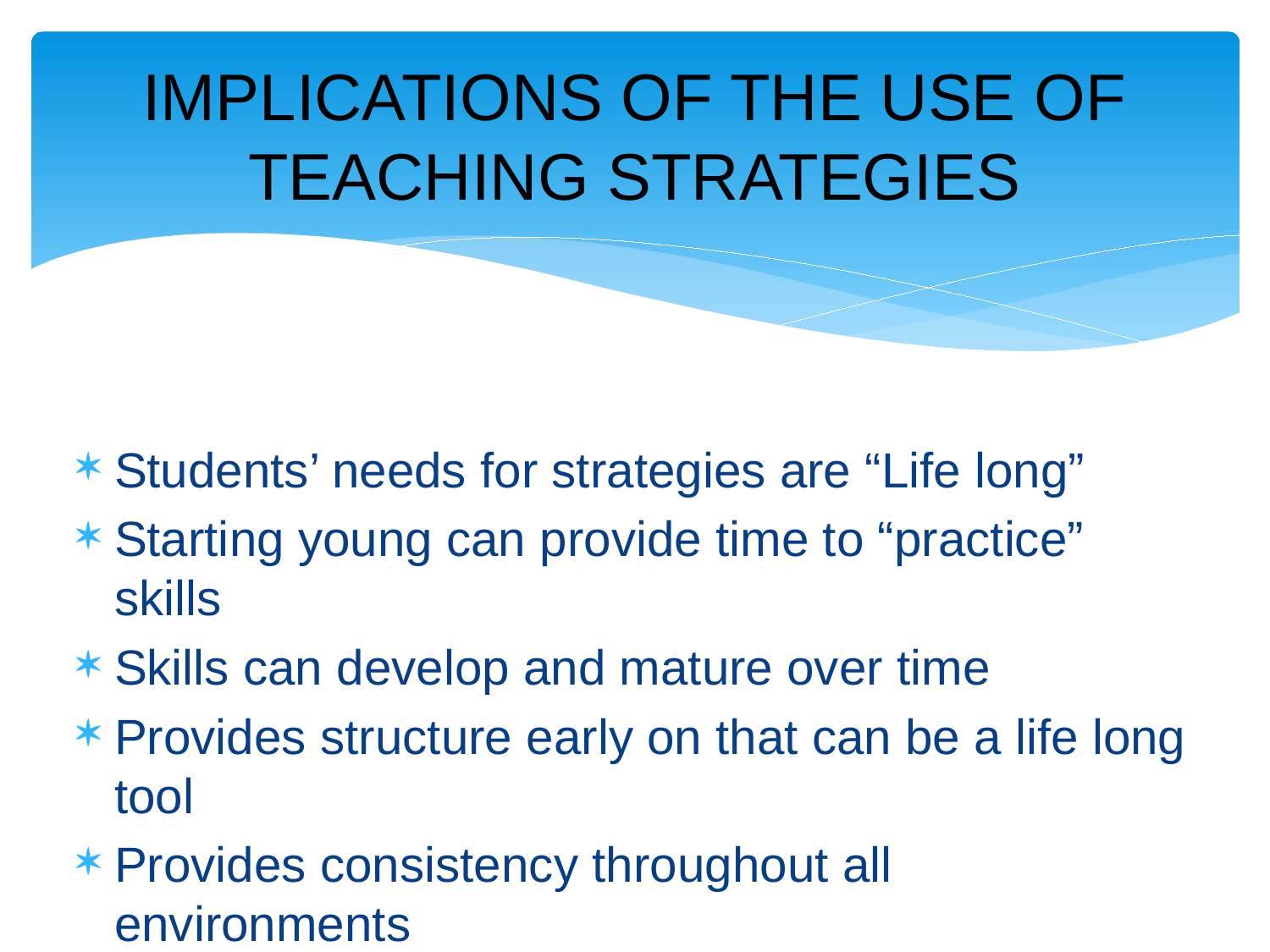

# IMPLICATIONS OF THE USE OF TEACHING STRATEGIES

Students’ needs for strategies are “Life long”
Starting young can provide time to “practice” skills
Skills can develop and mature over time
Provides structure early on that can be a life long tool
Provides consistency throughout all environments